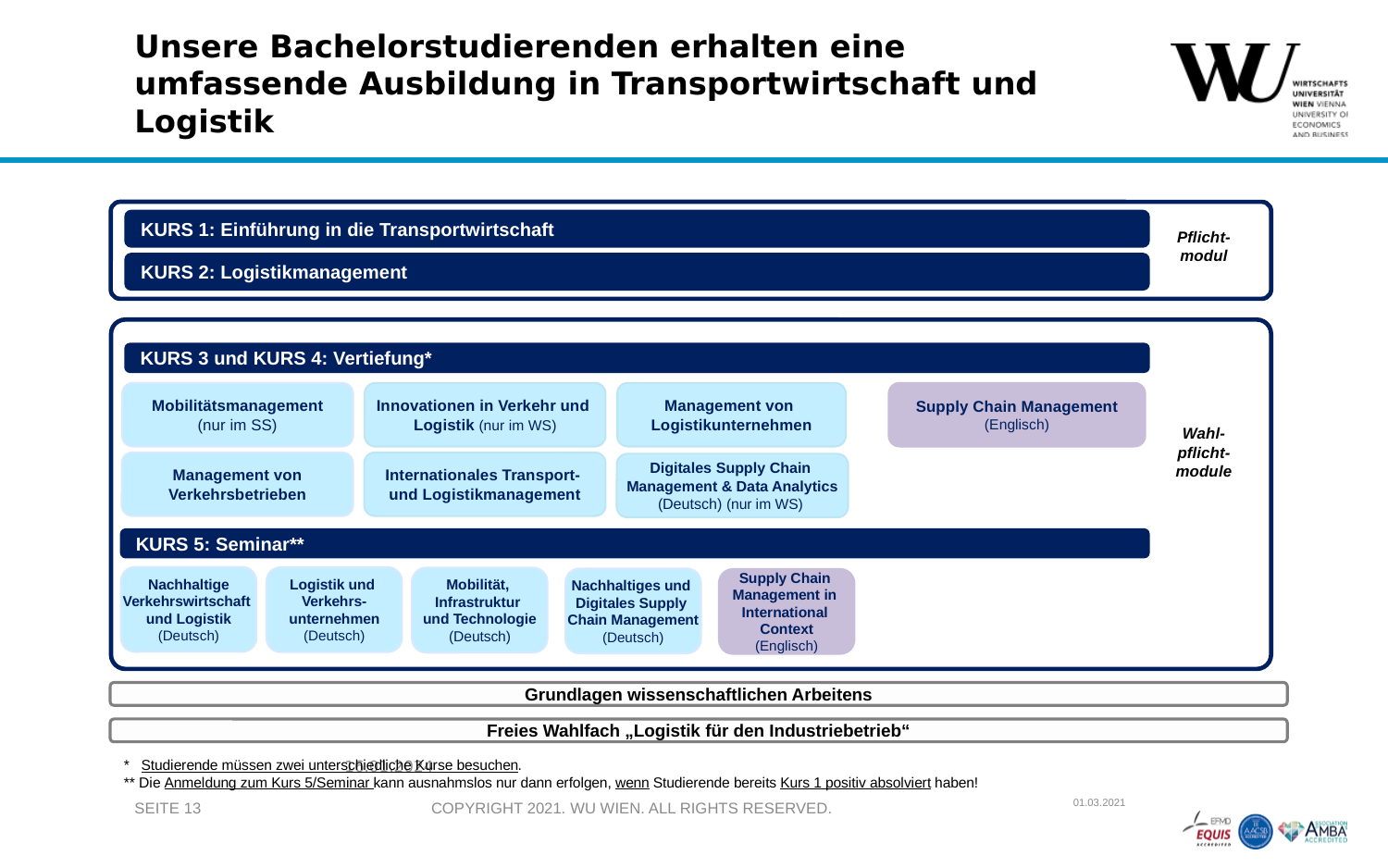

# Unsere Bachelorstudierenden erhalten eine umfassende Ausbildung in Transportwirtschaft und Logistik

KURS 1: Einführung in die Transportwirtschaft
Pflicht-
modul
KURS 2: Logistikmanagement

KURS 3 und KURS 4: Vertiefung*
Mobilitätsmanagement
(nur im SS)
Innovationen in Verkehr und
Logistik (nur im WS)
Management von
Logistikunternehmen
Supply Chain Management
(Englisch)
Wahl-pflicht-module
Management von
Verkehrsbetrieben
Internationales Transport-
und Logistikmanagement
Digitales Supply Chain
Management & Data Analytics
(Deutsch) (nur im WS)
KURS 5: Seminar**
Nachhaltige
Verkehrswirtschaft
und Logistik
(Deutsch)
Logistik und
Verkehrs-
unternehmen
(Deutsch)
Mobilität,
Infrastruktur
und Technologie
(Deutsch)
Nachhaltiges und
Digitales Supply
Chain Management
(Deutsch)
Supply Chain
Management in
International
Context
(Englisch)
Grundlagen wissenschaftlichen Arbeitens
Freies Wahlfach „Logistik für den Industriebetrieb“
*   Studierende müssen zwei unterschiedliche Kurse besuchen.
** Die Anmeldung zum Kurs 5/Seminar kann ausnahmslos nur dann erfolgen, wenn Studierende bereits Kurs 1 positiv absolviert haben!
16.01.2024
01.03.2021
Copyright 2021. WU Wien. All rights reserved.
Seite 13